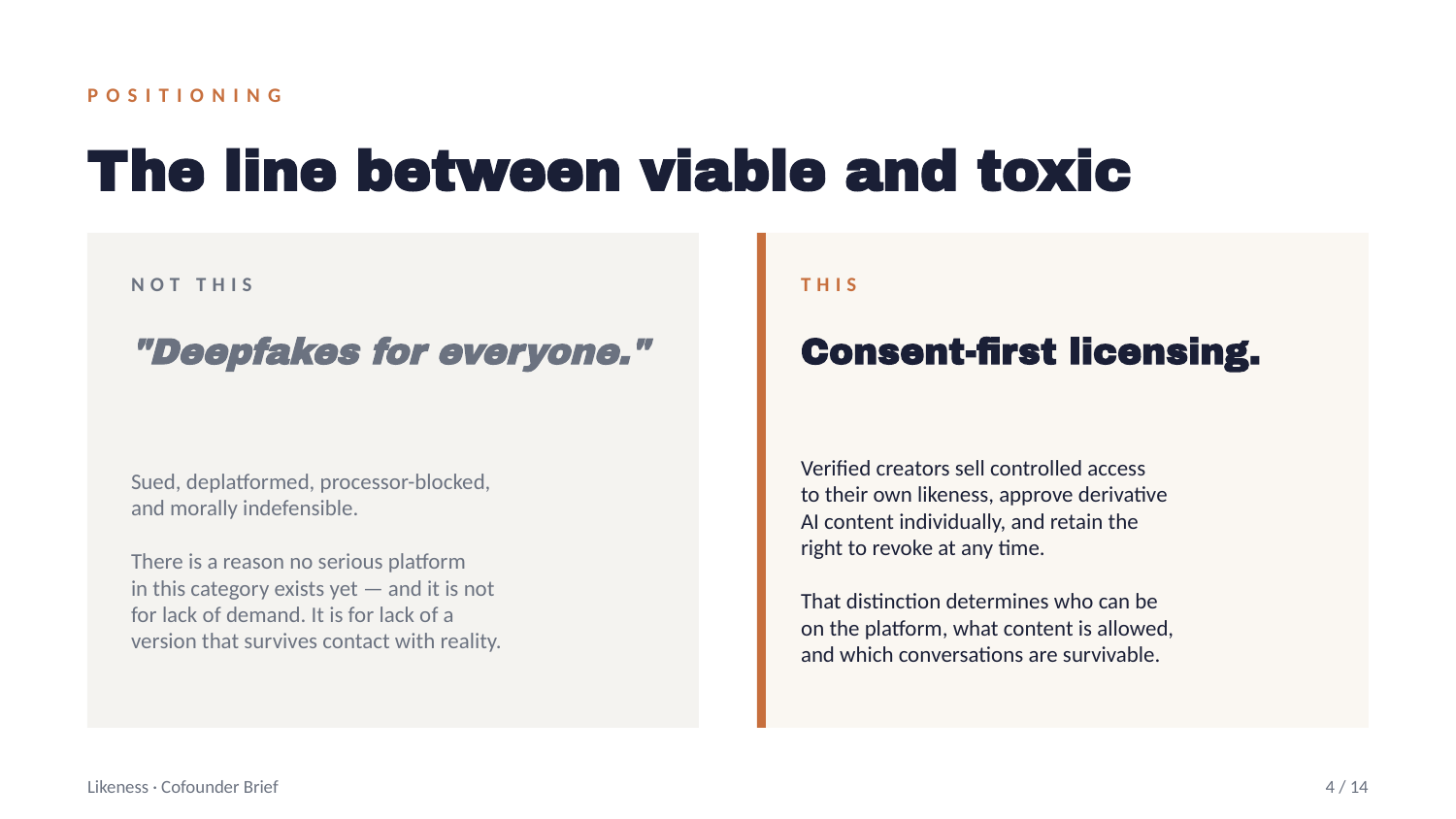

POSITIONING
The line between viable and toxic

NOT THIS
THIS
"Deepfakes for everyone."
Consent-first licensing.
Sued, deplatformed, processor-blocked,
and morally indefensible.

There is a reason no serious platform
in this category exists yet — and it is not
for lack of demand. It is for lack of a
version that survives contact with reality.
Verified creators sell controlled access
to their own likeness, approve derivative
AI content individually, and retain the
right to revoke at any time.

That distinction determines who can be
on the platform, what content is allowed,
and which conversations are survivable.
Likeness · Cofounder Brief
4 / 14